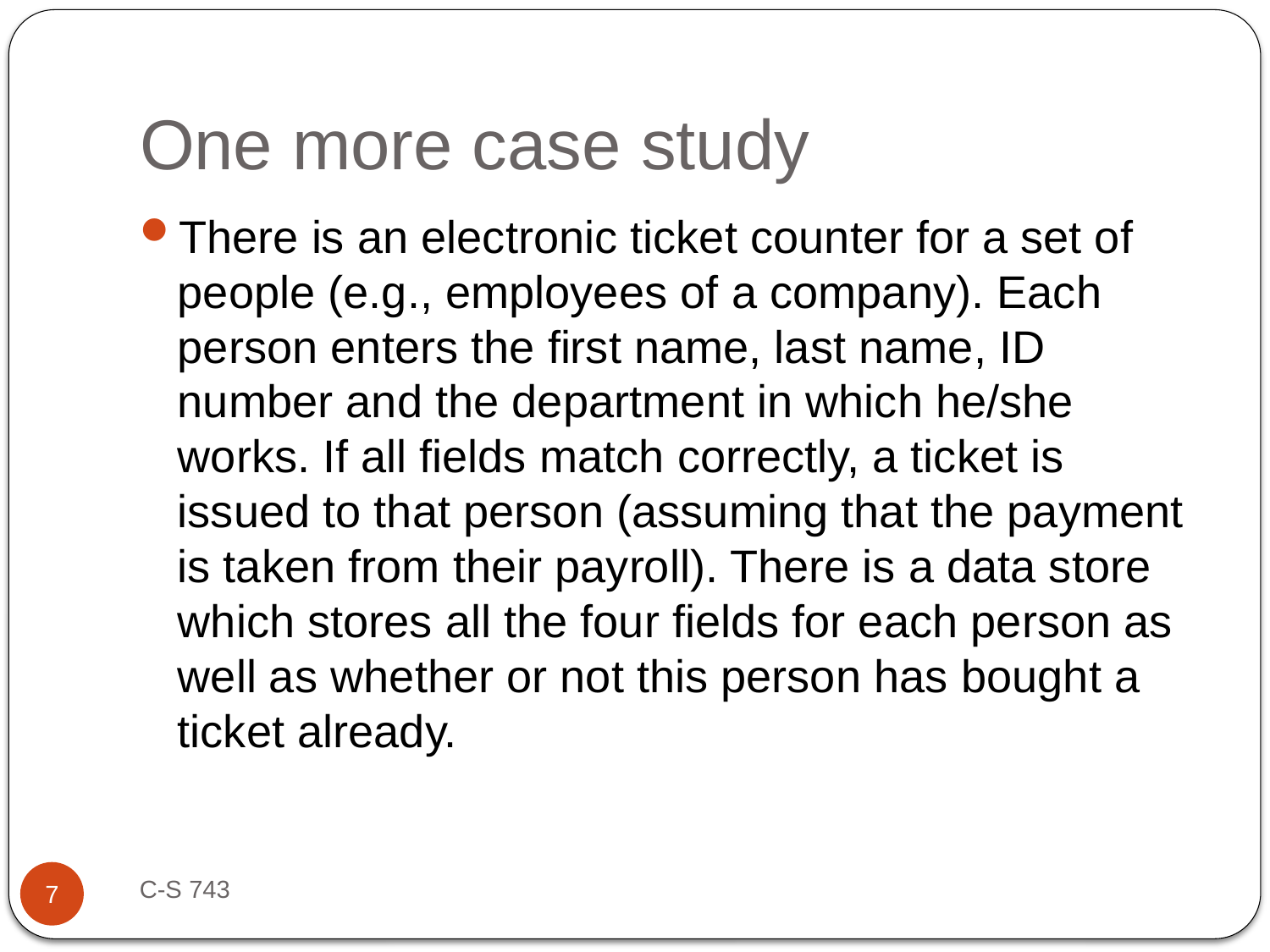

# One more case study
There is an electronic ticket counter for a set of people (e.g., employees of a company). Each person enters the first name, last name, ID number and the department in which he/she works. If all fields match correctly, a ticket is issued to that person (assuming that the payment is taken from their payroll). There is a data store which stores all the four fields for each person as well as whether or not this person has bought a ticket already.
C-S 743
7